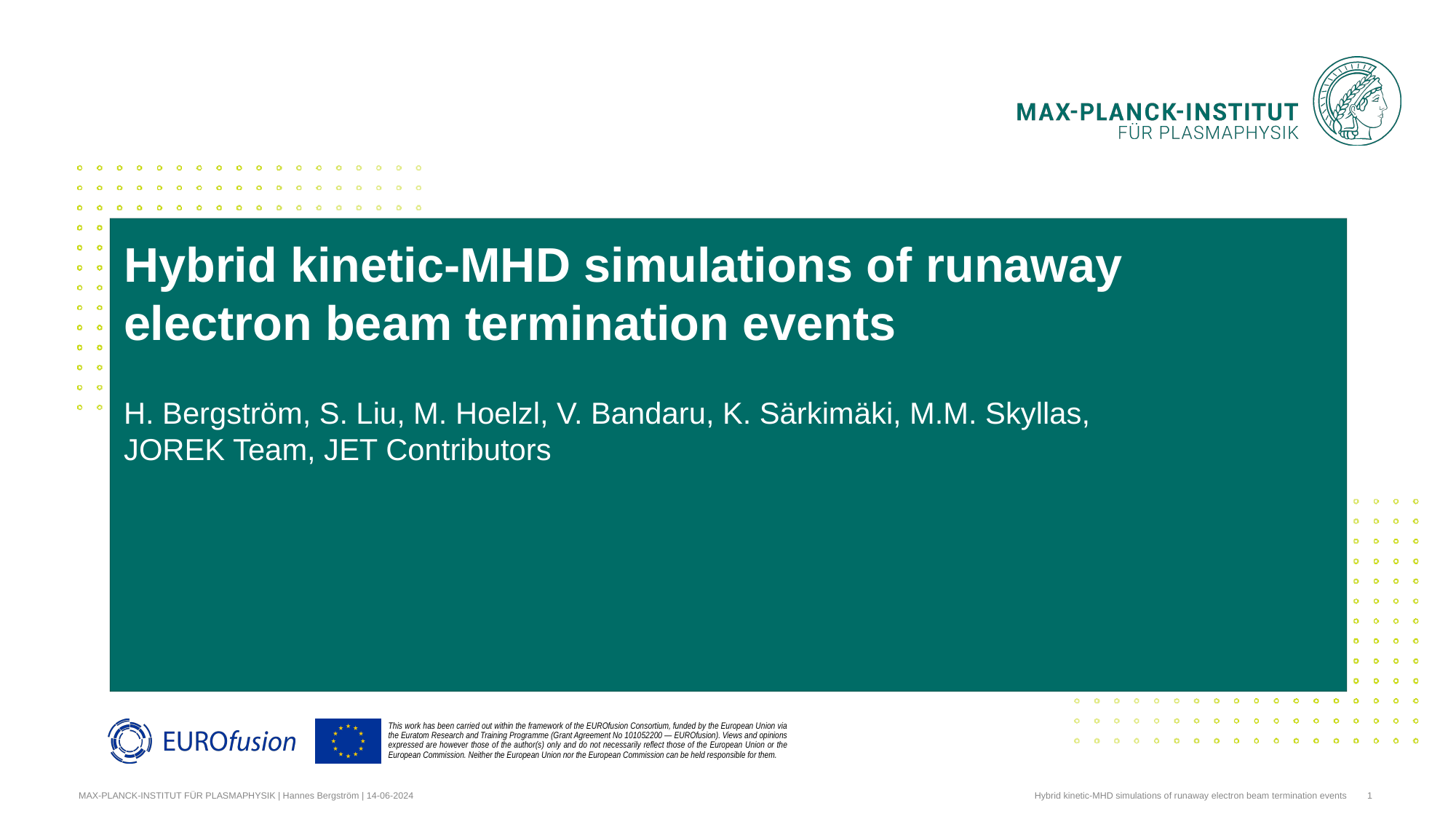

# Hybrid kinetic-MHD simulations of runaway electron beam termination events

H. Bergström, S. Liu, M. Hoelzl, V. Bandaru, K. Särkimäki, M.M. Skyllas, JOREK Team, JET Contributors
MAX-PLANCK-INSTITUT FÜR PLASMAPHYSIK | Hannes Bergström | 14-06-2024
Hybrid kinetic-MHD simulations of runaway electron beam termination events
1